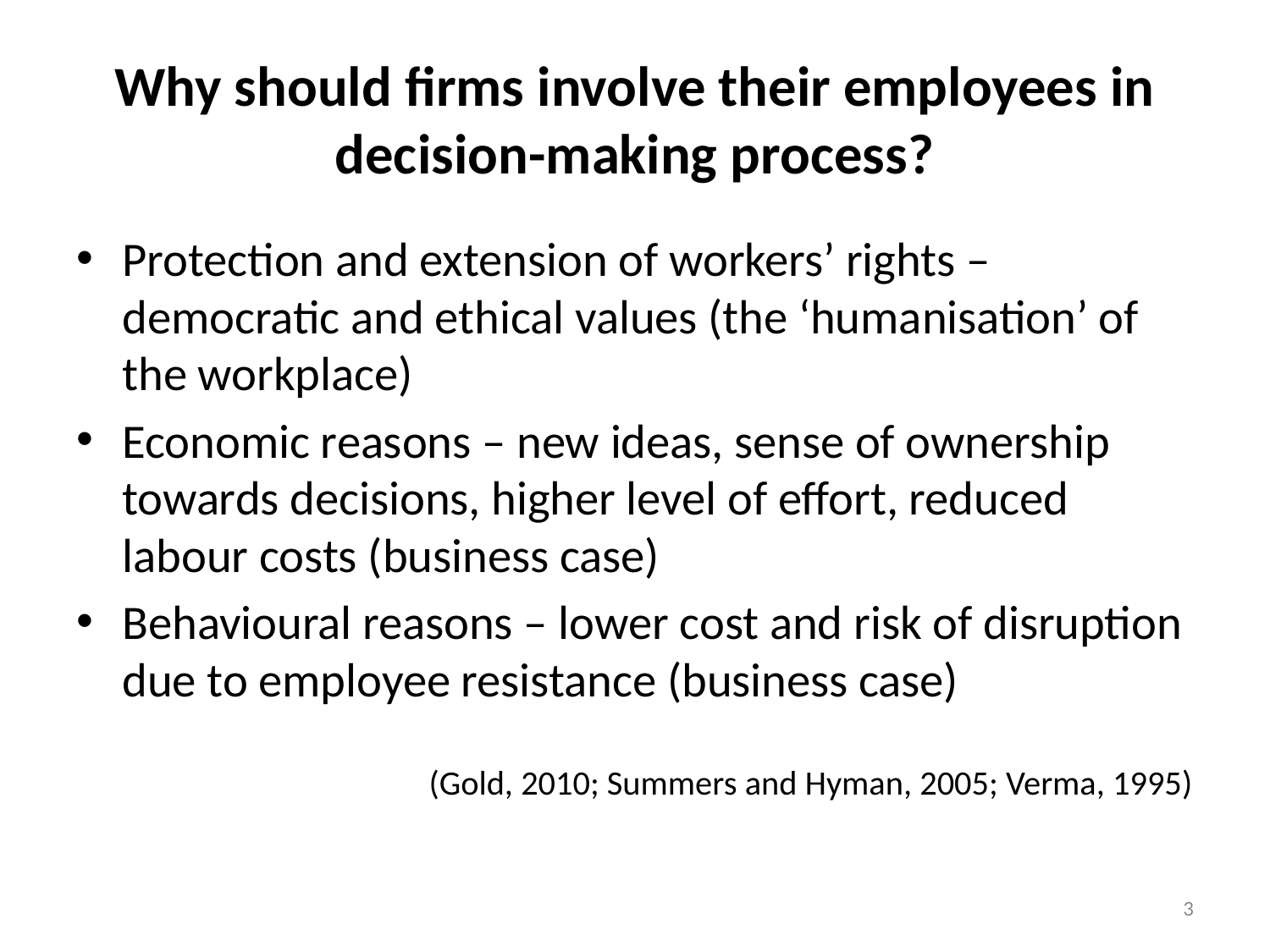

# Why should firms involve their employees in decision-making process?
Protection and extension of workers’ rights – democratic and ethical values (the ‘humanisation’ of the workplace)
Economic reasons – new ideas, sense of ownership towards decisions, higher level of effort, reduced labour costs (business case)
Behavioural reasons – lower cost and risk of disruption due to employee resistance (business case)

(Gold, 2010; Summers and Hyman, 2005; Verma, 1995)

3